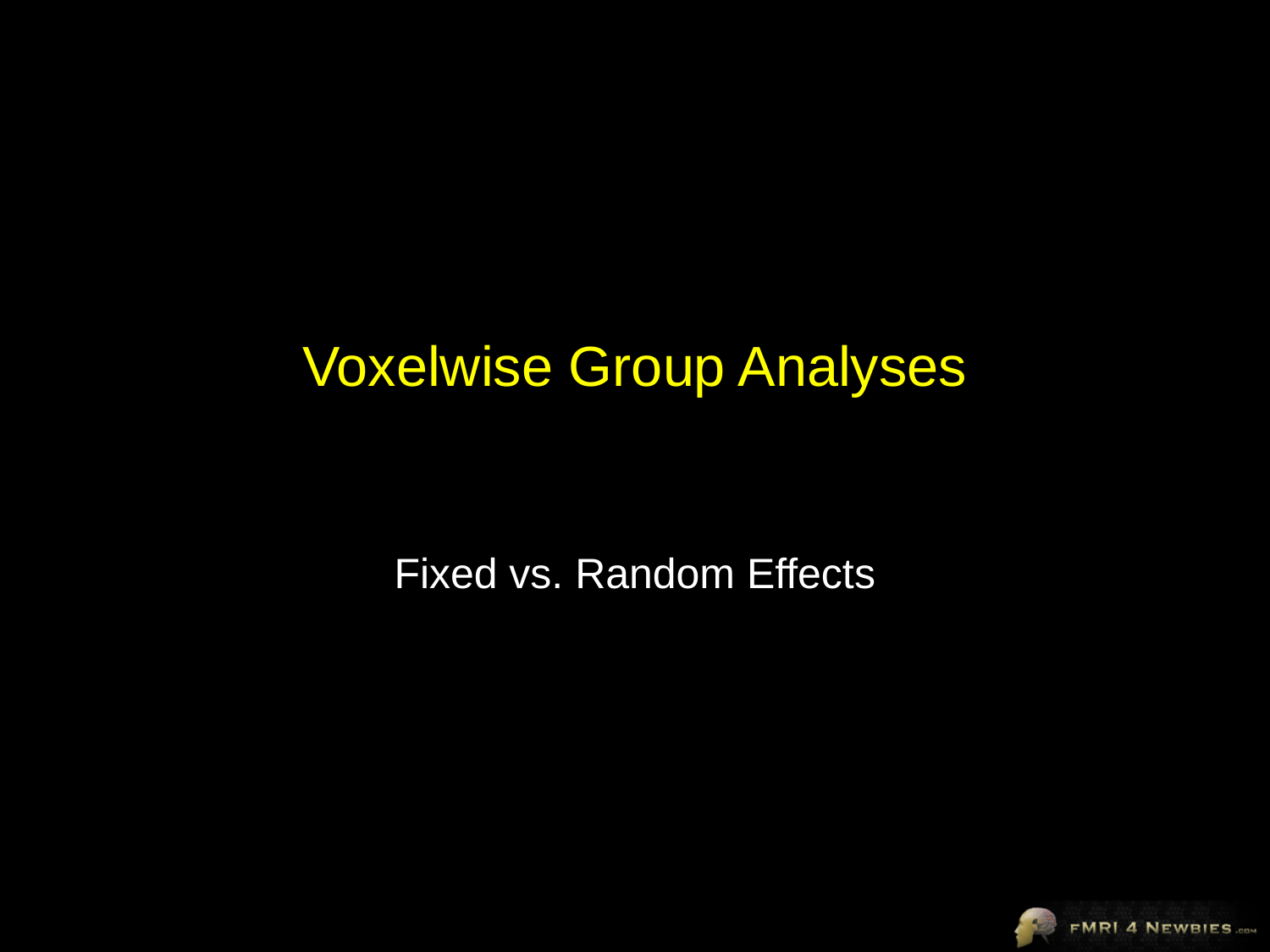

# Voxelwise Group Analyses
Fixed vs. Random Effects